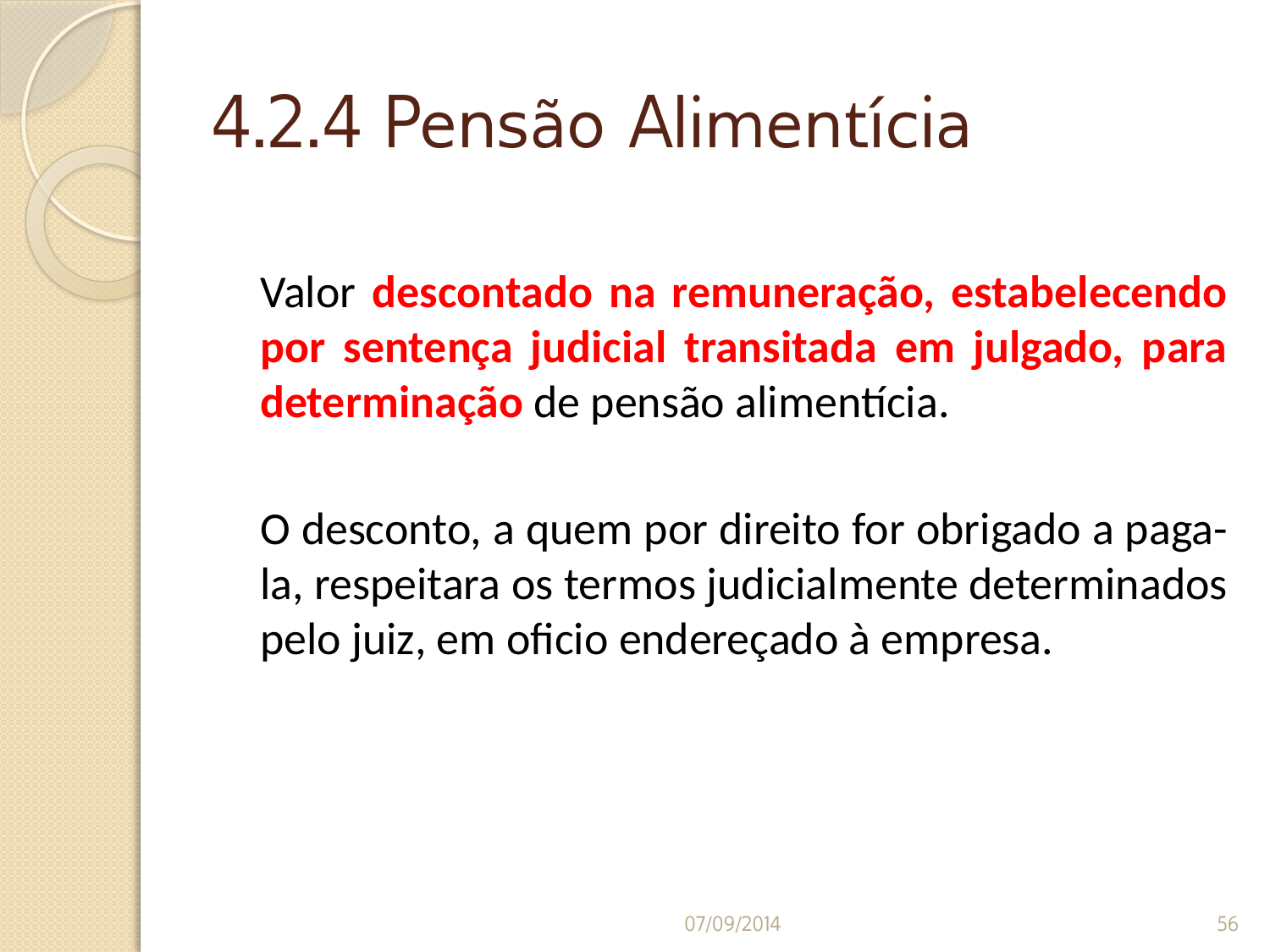

# 4.2.4 Pensão Alimentícia
Valor descontado na remuneração, estabelecendo por sentença judicial transitada em julgado, para determinação de pensão alimentícia.

	O desconto, a quem por direito for obrigado a paga-la, respeitara os termos judicialmente determinados pelo juiz, em oficio endereçado à empresa.

07/09/2014
56